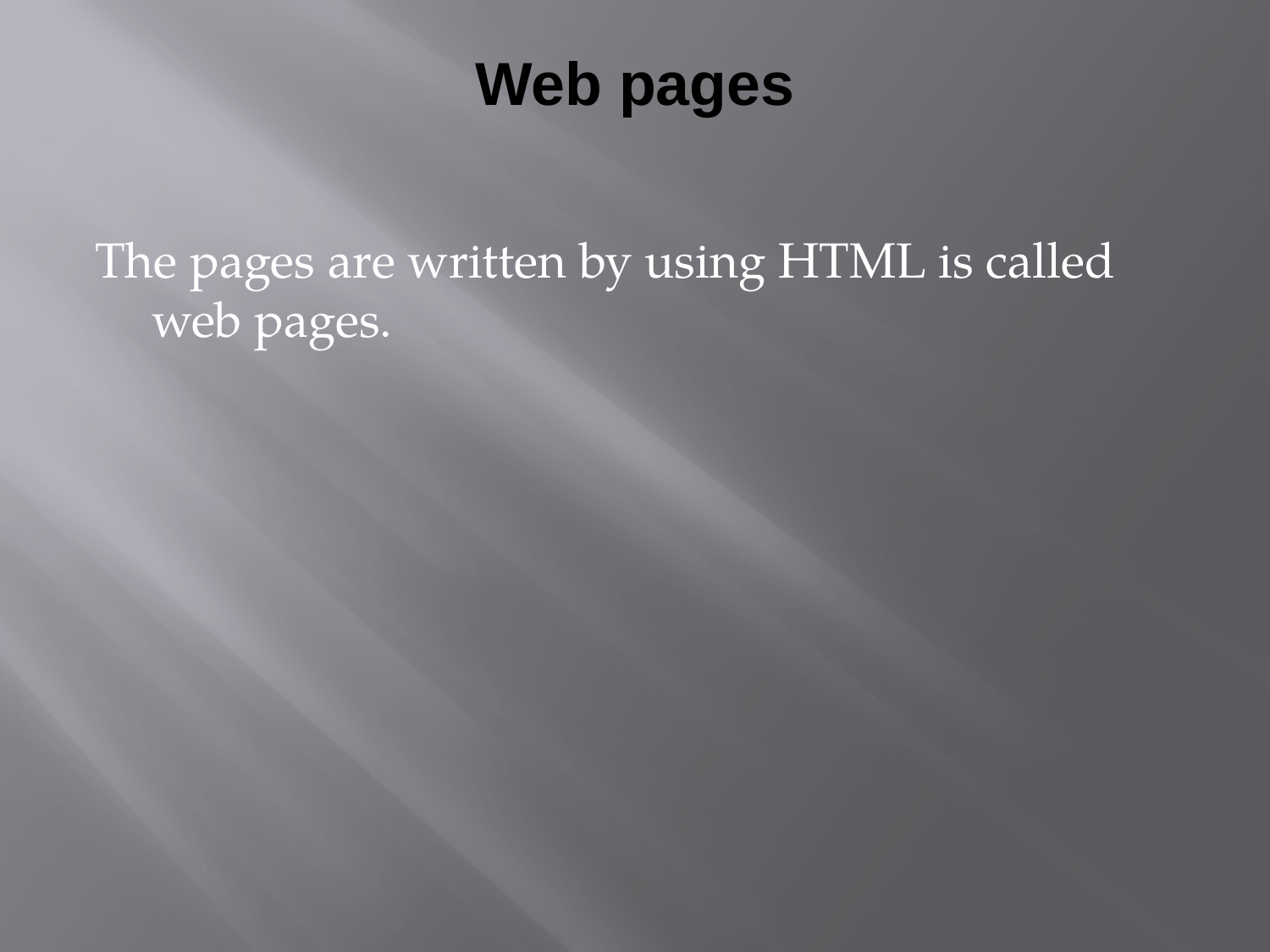

# Web pages
The pages are written by using HTML is called web pages.